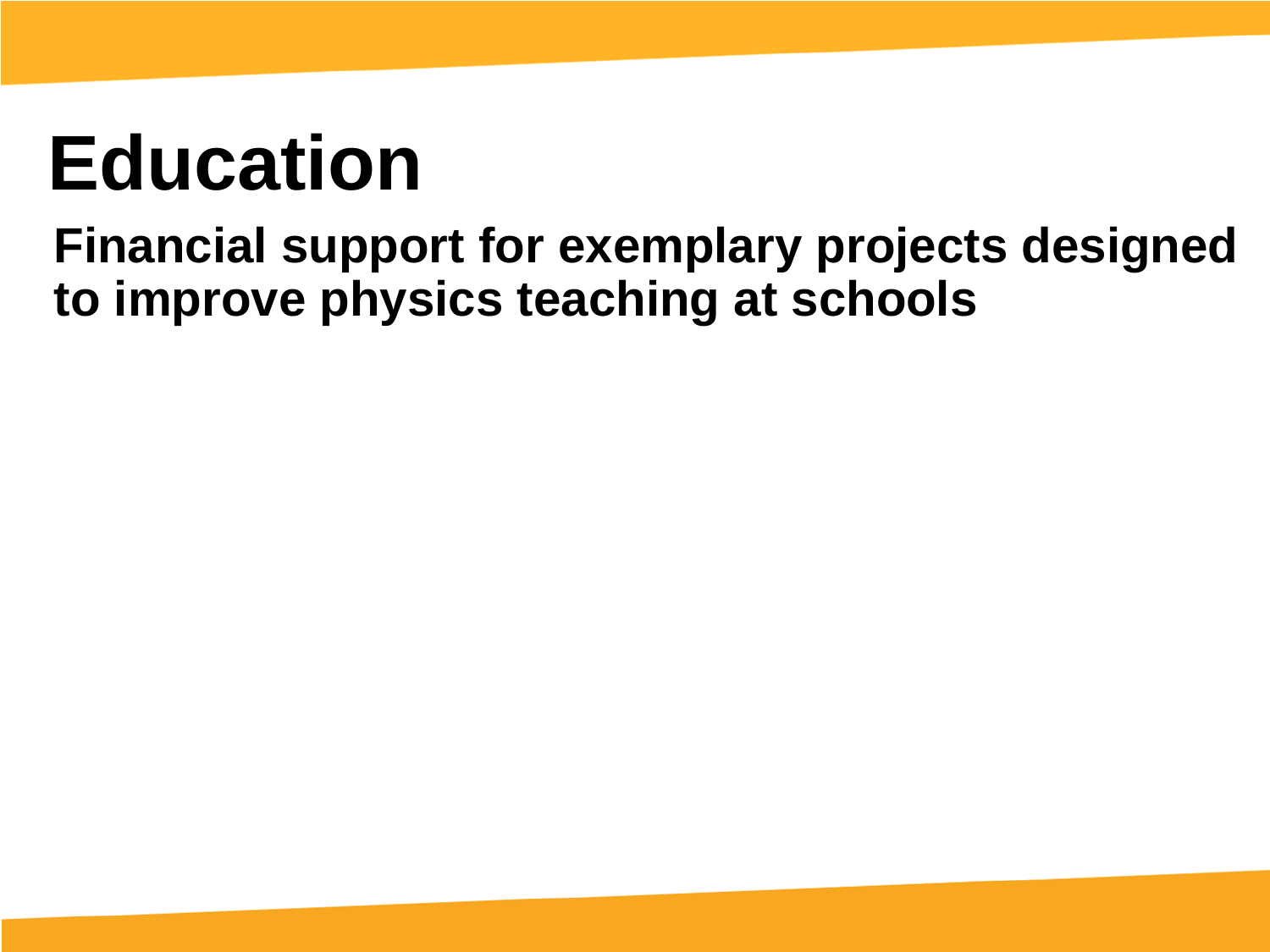

Education
Financial support for exemplary projects designed to improve physics teaching at schools